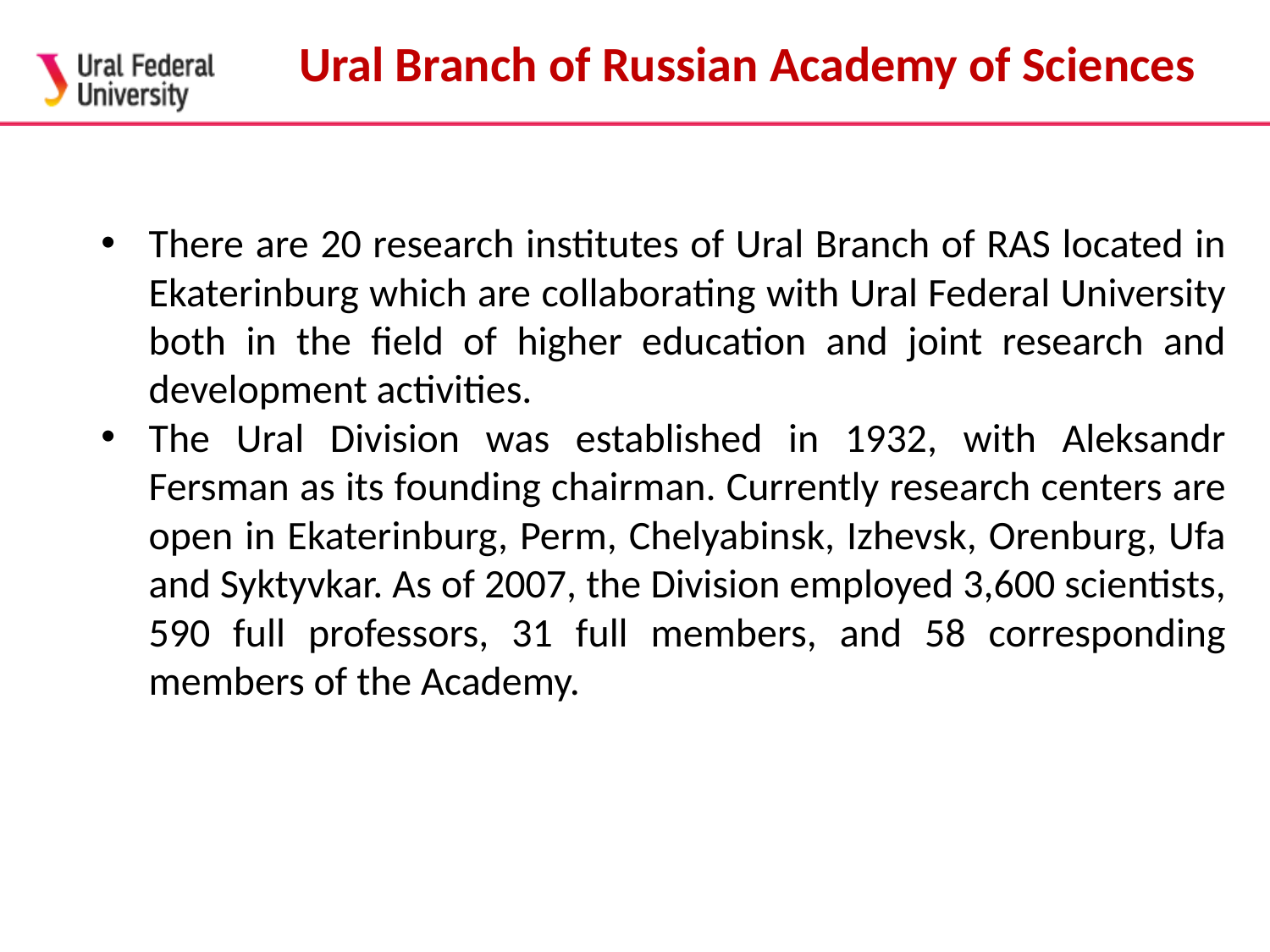

Ural Branch of Russian Academy of Sciences
There are 20 research institutes of Ural Branch of RAS located in Ekaterinburg which are collaborating with Ural Federal University both in the field of higher education and joint research and development activities.
The Ural Division was established in 1932, with Aleksandr Fersman as its founding chairman. Currently research centers are open in Ekaterinburg, Perm, Chelyabinsk, Izhevsk, Orenburg, Ufa and Syktyvkar. As of 2007, the Division employed 3,600 scientists, 590 full professors, 31 full members, and 58 corresponding members of the Academy.